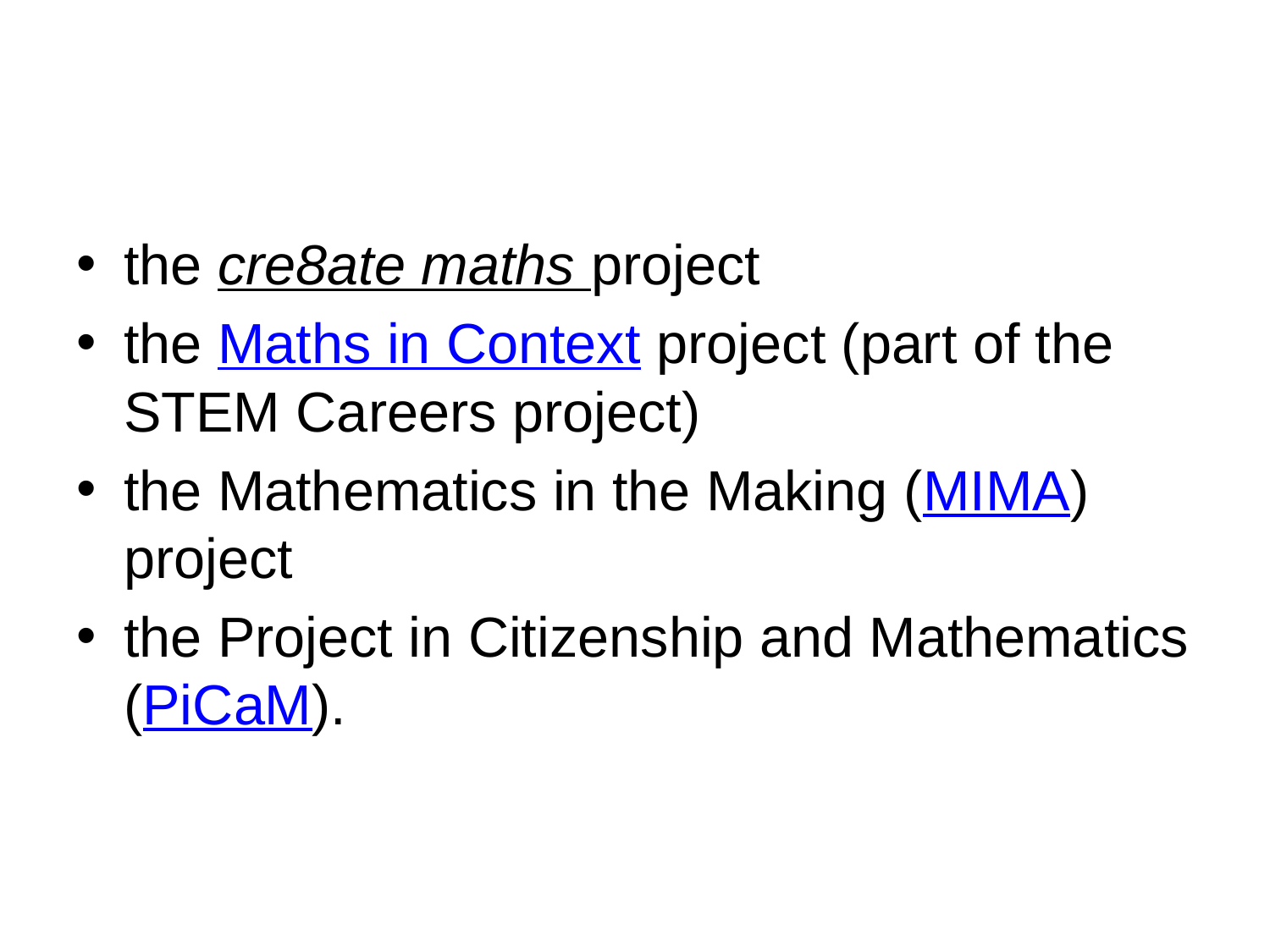

#
the cre8ate maths project
the Maths in Context project (part of the STEM Careers project)
the Mathematics in the Making (MIMA) project
the Project in Citizenship and Mathematics (PiCaM).